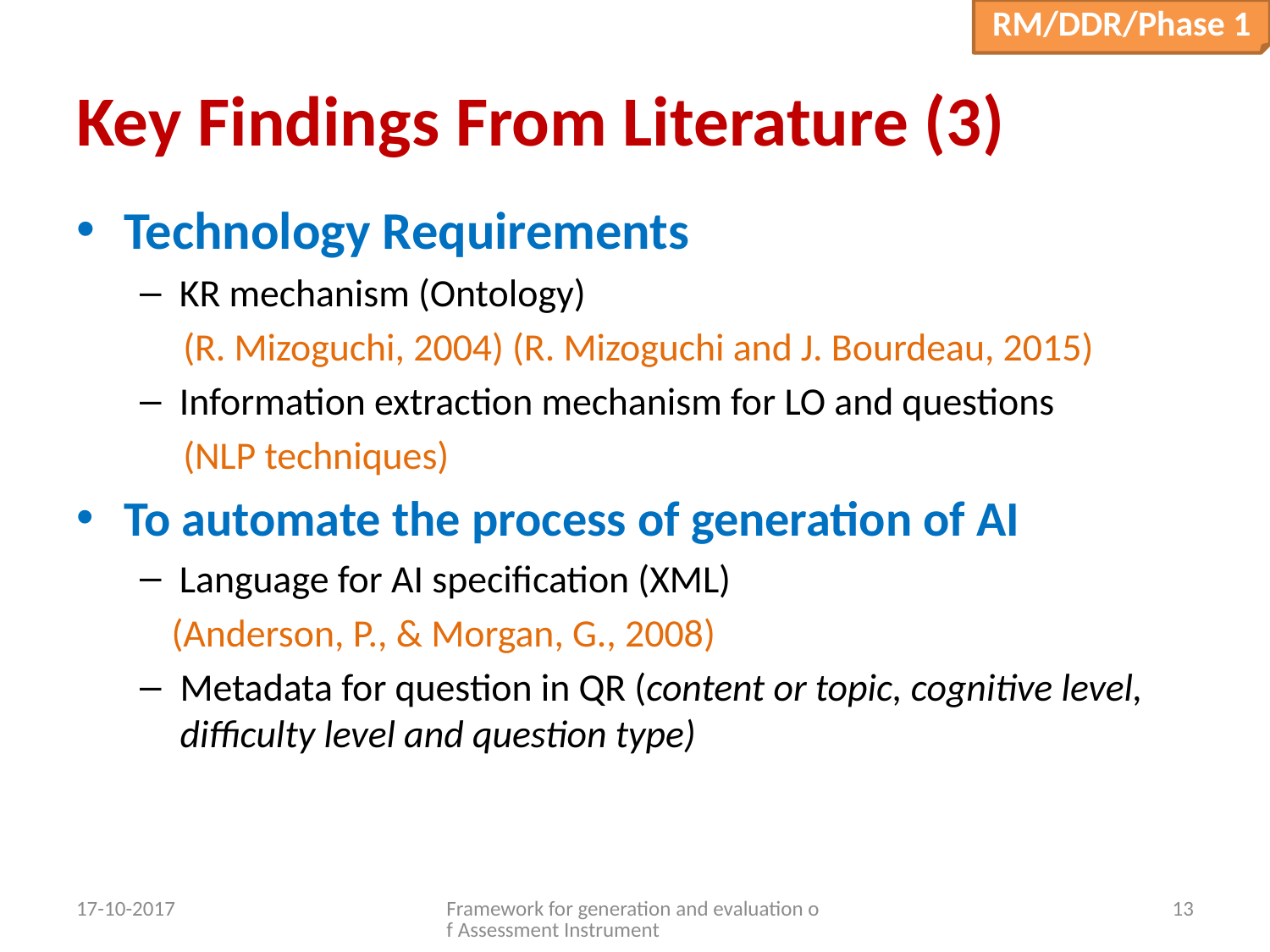

RM/DDR/Phase 1
# Key Findings From Literature (3)
Technology Requirements
KR mechanism (Ontology)
     (R. Mizoguchi, 2004) (R. Mizoguchi and J. Bourdeau, 2015)
Information extraction mechanism for LO and questions
     (NLP techniques)
To automate the process of generation of AI
Language for AI specification (XML)
           (Anderson, P., & Morgan, G., 2008)
Metadata for question in QR (content or topic, cognitive level, difficulty level and question type)

17-10-2017
Framework for generation and evaluation of Assessment Instrument
13